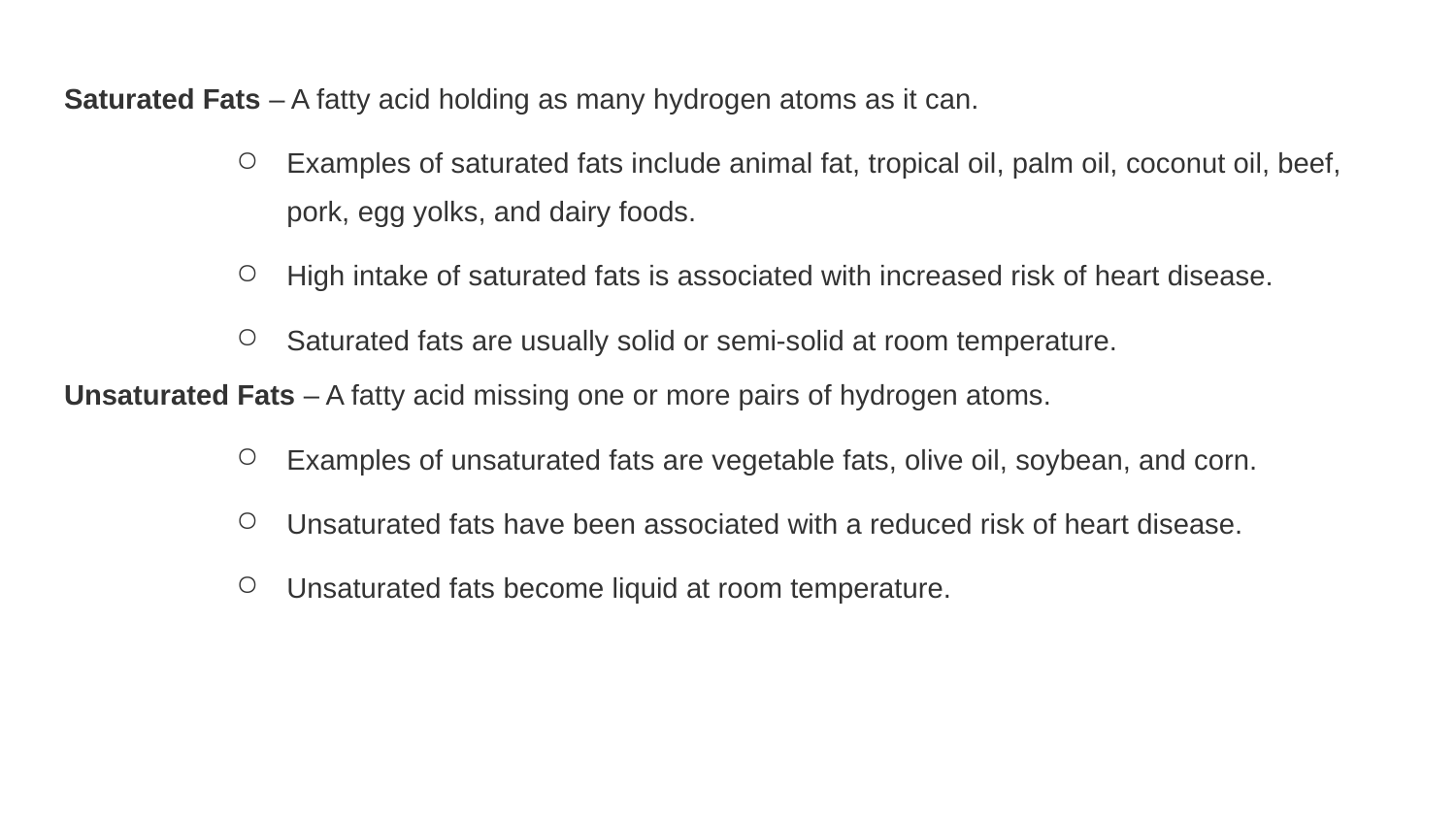

Saturated Fats – A fatty acid holding as many hydrogen atoms as it can.
Examples of saturated fats include animal fat, tropical oil, palm oil, coconut oil, beef, pork, egg yolks, and dairy foods.
High intake of saturated fats is associated with increased risk of heart disease.
Saturated fats are usually solid or semi-solid at room temperature.
Unsaturated Fats – A fatty acid missing one or more pairs of hydrogen atoms.
Examples of unsaturated fats are vegetable fats, olive oil, soybean, and corn.
Unsaturated fats have been associated with a reduced risk of heart disease.
Unsaturated fats become liquid at room temperature.

#